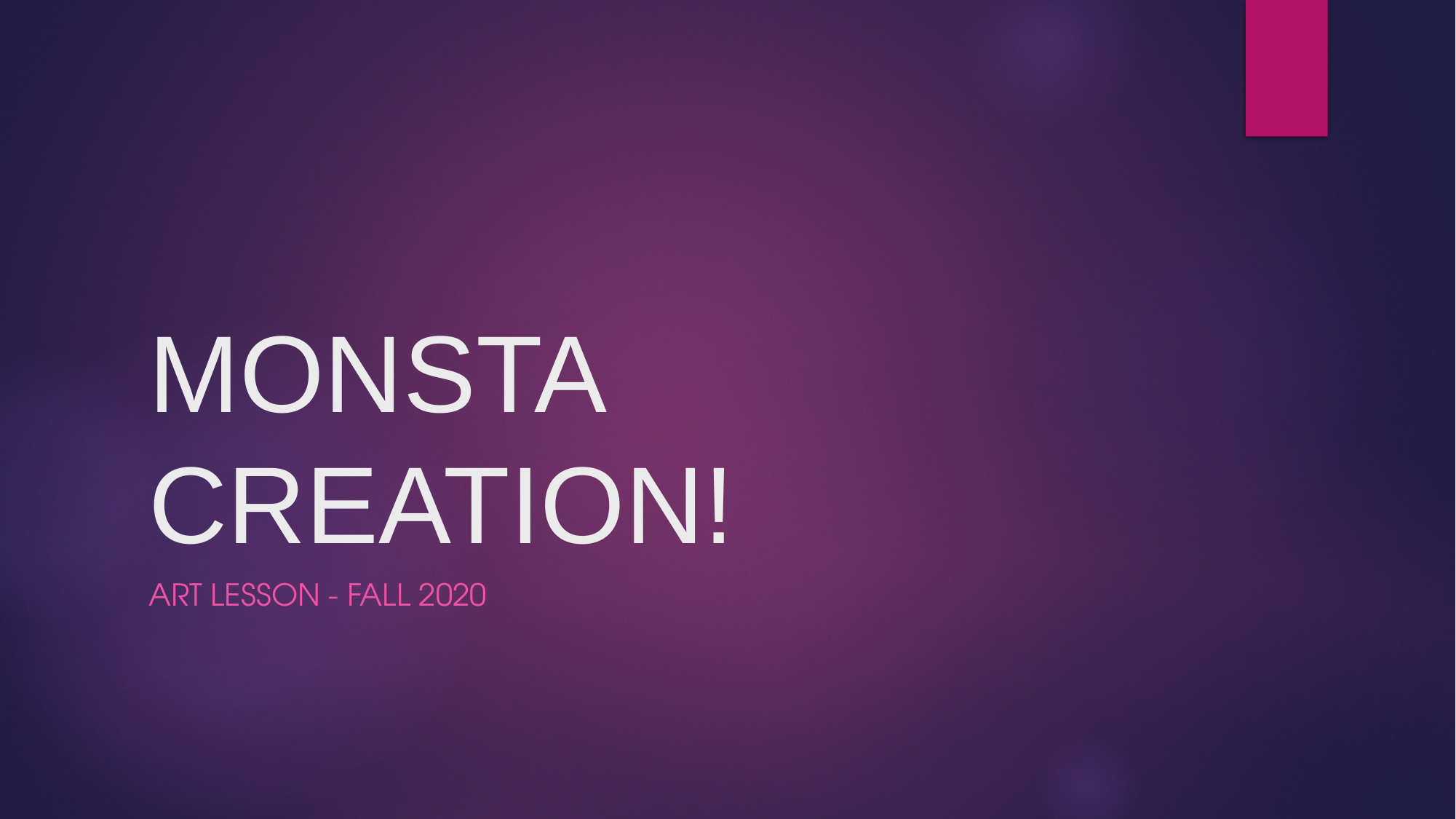

# MONSTA CREATION!
Art Lesson - Fall 2020